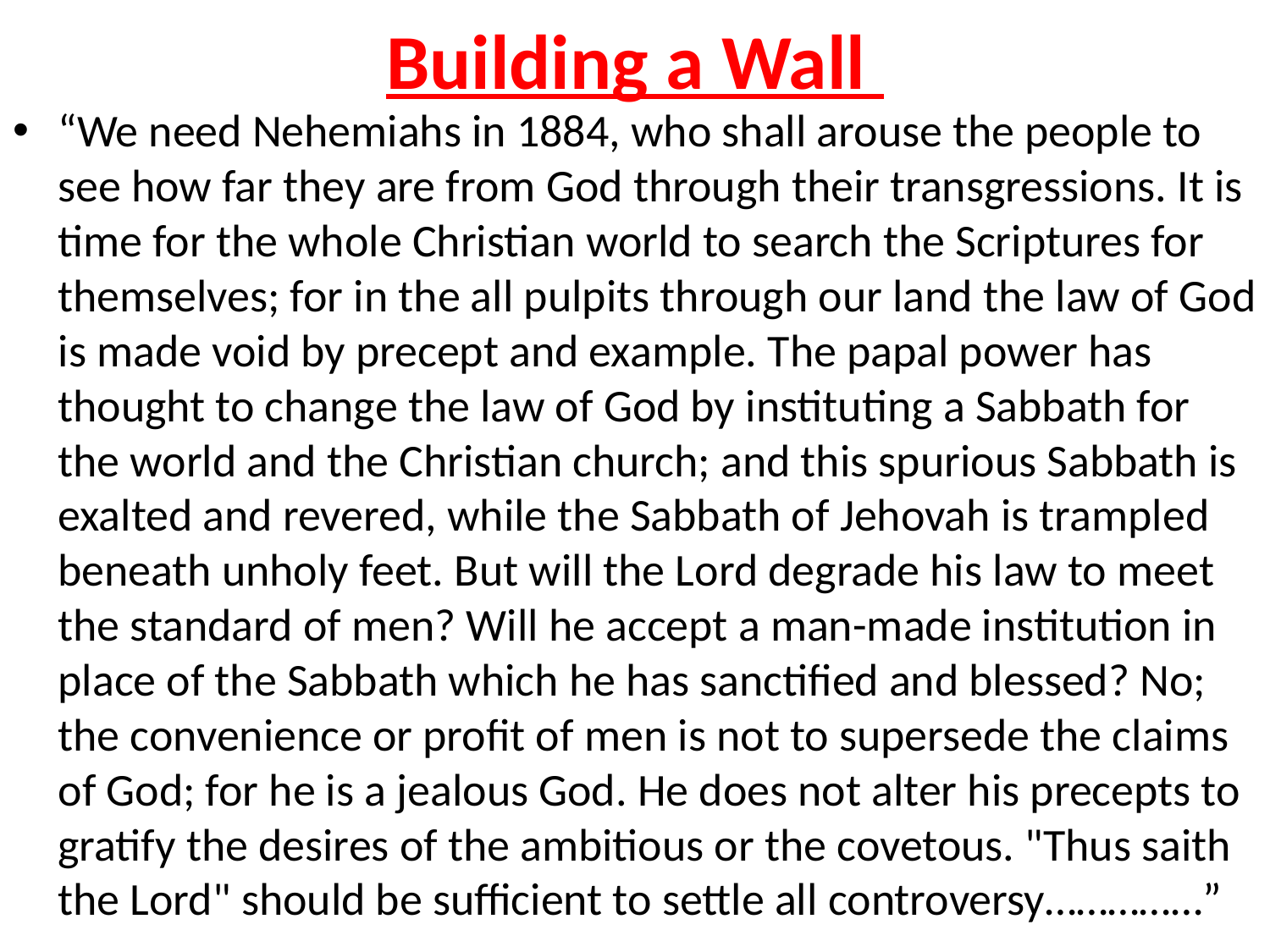

# Building a Wall
“We need Nehemiahs in 1884, who shall arouse the people to see how far they are from God through their transgressions. It is time for the whole Christian world to search the Scriptures for themselves; for in the all pulpits through our land the law of God is made void by precept and example. The papal power has thought to change the law of God by instituting a Sabbath for the world and the Christian church; and this spurious Sabbath is exalted and revered, while the Sabbath of Jehovah is trampled beneath unholy feet. But will the Lord degrade his law to meet the standard of men? Will he accept a man-made institution in place of the Sabbath which he has sanctified and blessed? No; the convenience or profit of men is not to supersede the claims of God; for he is a jealous God. He does not alter his precepts to gratify the desires of the ambitious or the covetous. "Thus saith the Lord" should be sufficient to settle all controversy……………”